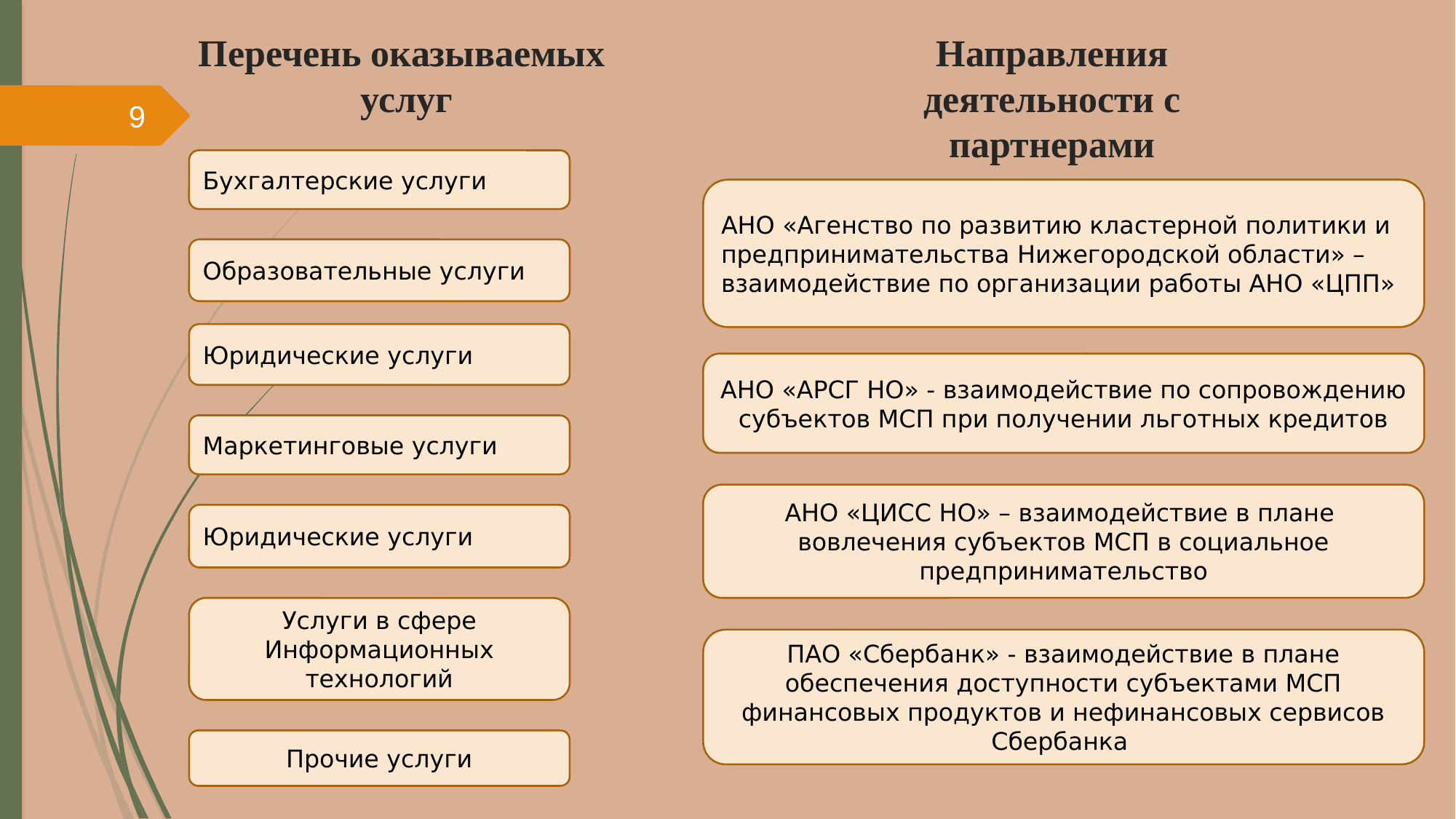

# Перечень оказываемых услуг
Направления деятельности с партнерами
9
Бухгалтерские услуги
АНО «Агенство по развитию кластерной политики и предпринимательства Нижегородской области» –
взаимодействие по организации работы АНО «ЦПП»
Образовательные услуги
Юридические услуги
АНО «АРСГ НО» - взаимодействие по сопровождению
субъектов МСП при получении льготных кредитов
Маркетинговые услуги
АНО «ЦИСС НО» – взаимодействие в плане
вовлечения субъектов МСП в социальное
предпринимательство
Юридические услуги

Услуги в сфере
Информационных
технологий

ПАО «Сбербанк» - взаимодействие в плане обеспечения доступности субъектами МСП финансовых продуктов и нефинансовых сервисов Сбербанка

Прочие услуги